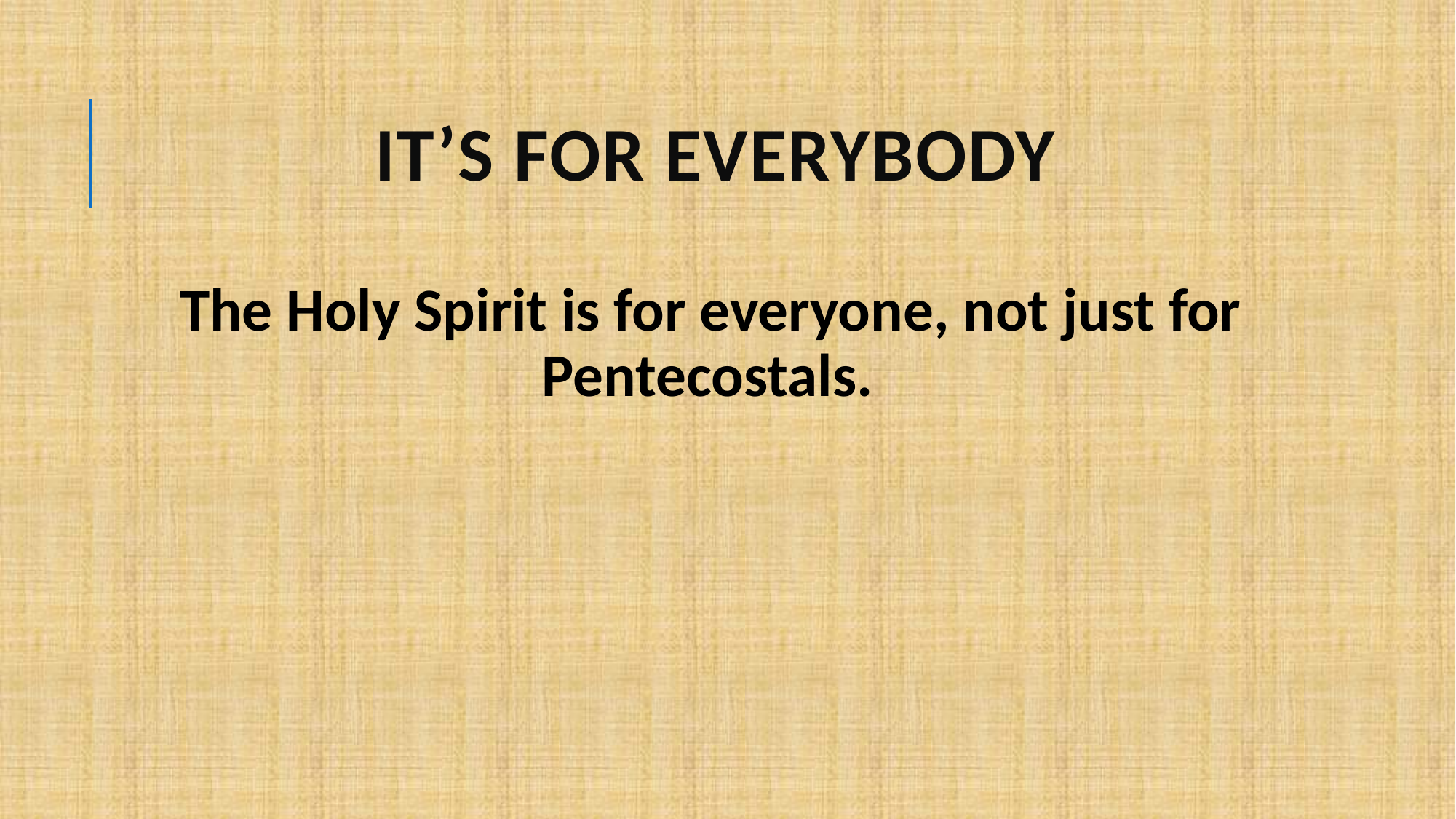

# it’s for everybody
The Holy Spirit is for everyone, not just for Pentecostals.